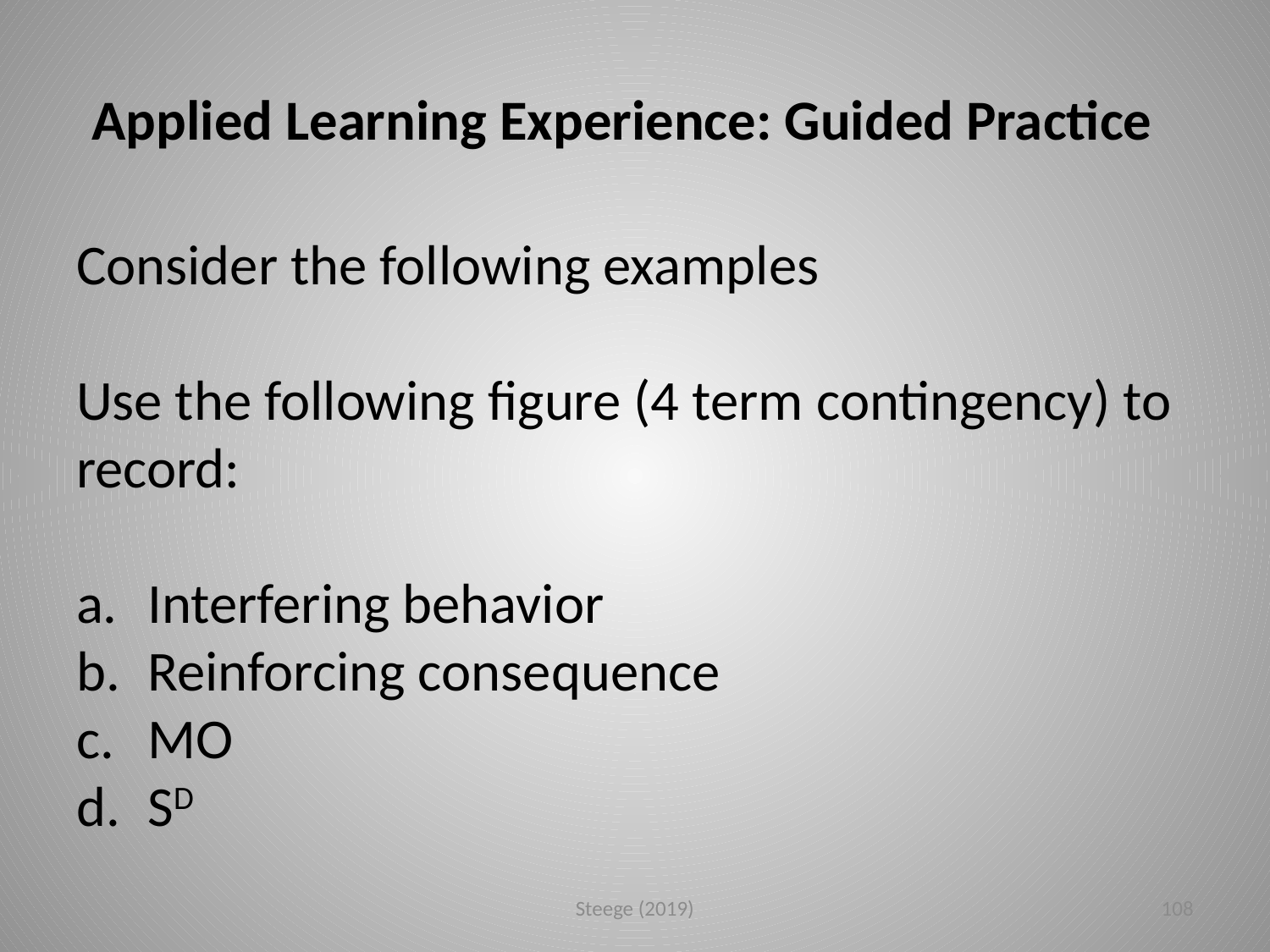

# Applied Learning Experience: Guided Practice
Consider the following examples

Use the following figure (4 term contingency) to record:

Interfering behavior
Reinforcing consequence
MO
SD

Steege (2019)
108